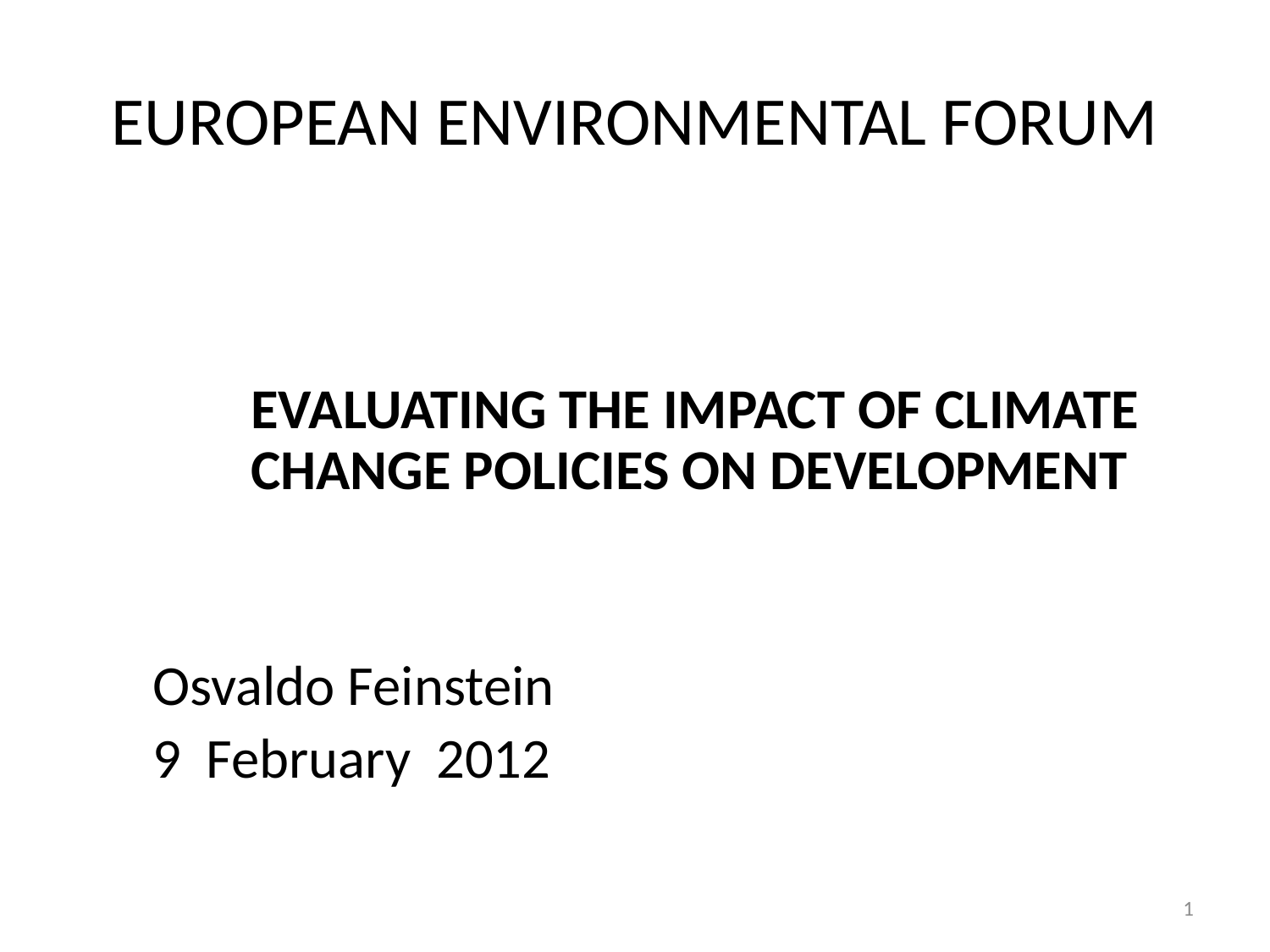

# EUROPEAN ENVIRONMENTAL FORUM

		EVALUATING THE IMPACT OF CLIMATE 	CHANGE POLICIES ON DEVELOPMENT

      Osvaldo Feinstein
      9  February  2012
1